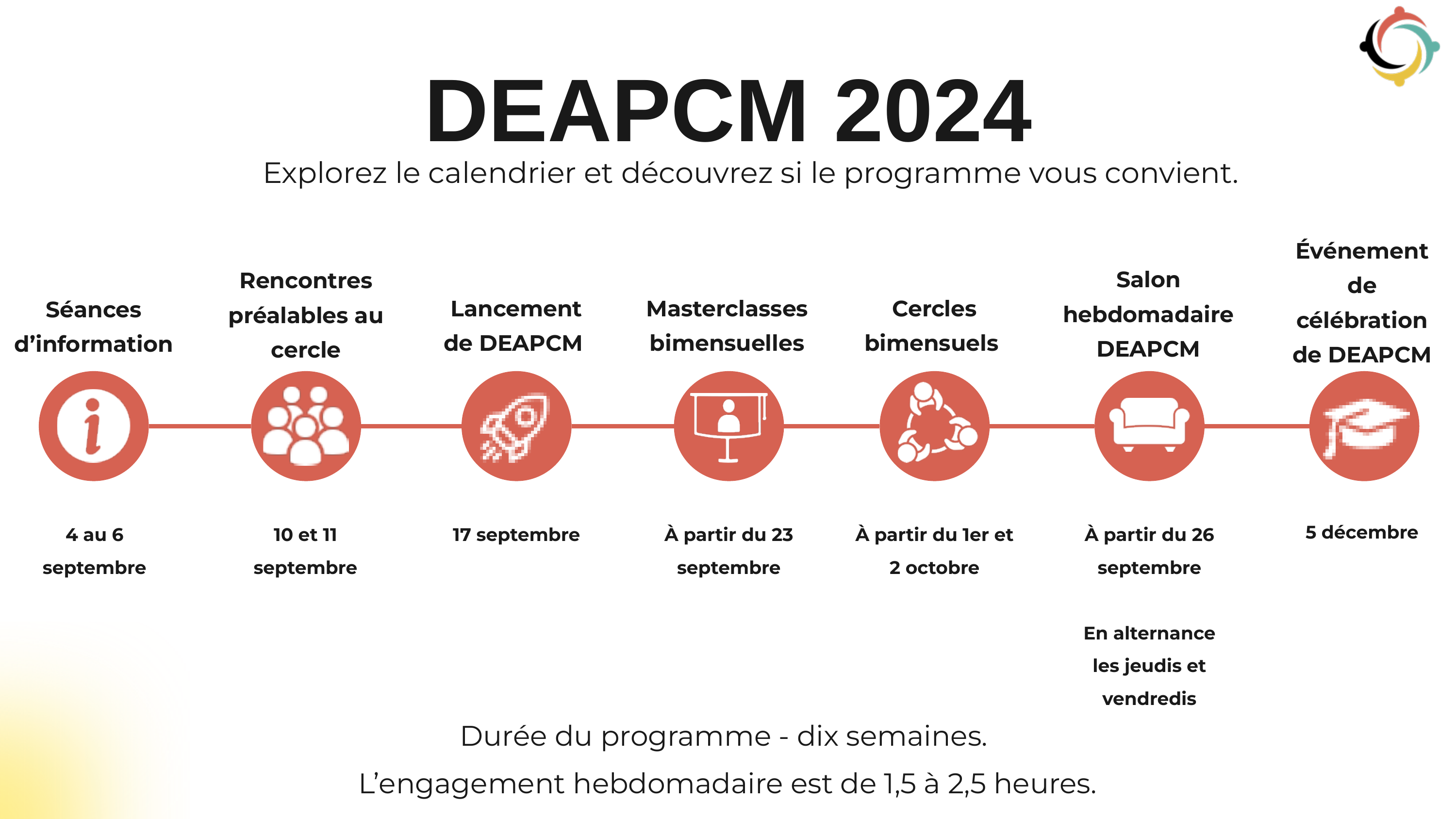

DEAPCM 2024
Explorez le calendrier et découvrez si le programme vous convient.
Événement de célébration de DEAPCM
Salon hebdomadaire DEAPCM
Rencontres préalables au cercle
Lancement de DEAPCM
Masterclasses bimensuelles
Cercles bimensuels
Séances d’information

5 décembre
4 au 6 septembre
17 septembre
À partir du 1er et 2 octobre
10 et 11 septembre
À partir du 23 septembre
À partir du 26 septembre

En alternance les jeudis et vendredis

Durée du programme - dix semaines.
L’engagement hebdomadaire est de 1,5 à 2,5 heures.